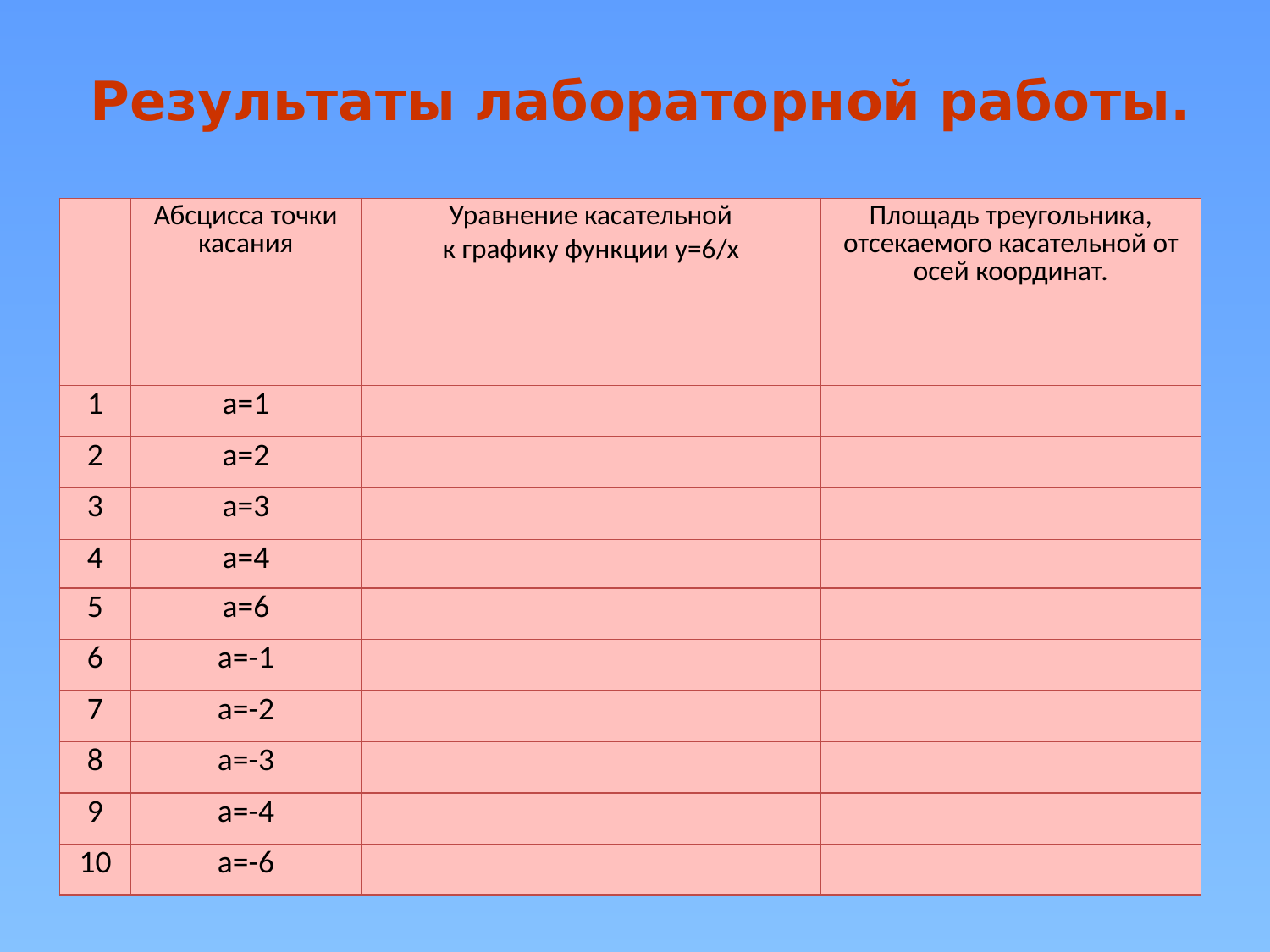

# Результаты лабораторной работы.
|  | Абсцисса точки касания | Уравнение касательной к графику функции у=6/x | Площадь треугольника, отсекаемого касательной от осей координат. |
| --- | --- | --- | --- |
| 1 | а=1 |  |  |
| 2 | а=2 |  |  |
| 3 | а=3 |  |  |
| 4 | а=4 |  |  |
| 5 | а=6 |  |  |
| 6 | а=-1 |  |  |
| 7 | а=-2 |  |  |
| 8 | а=-3 |  |  |
| 9 | а=-4 |  |  |
| 10 | а=-6 |  |  |